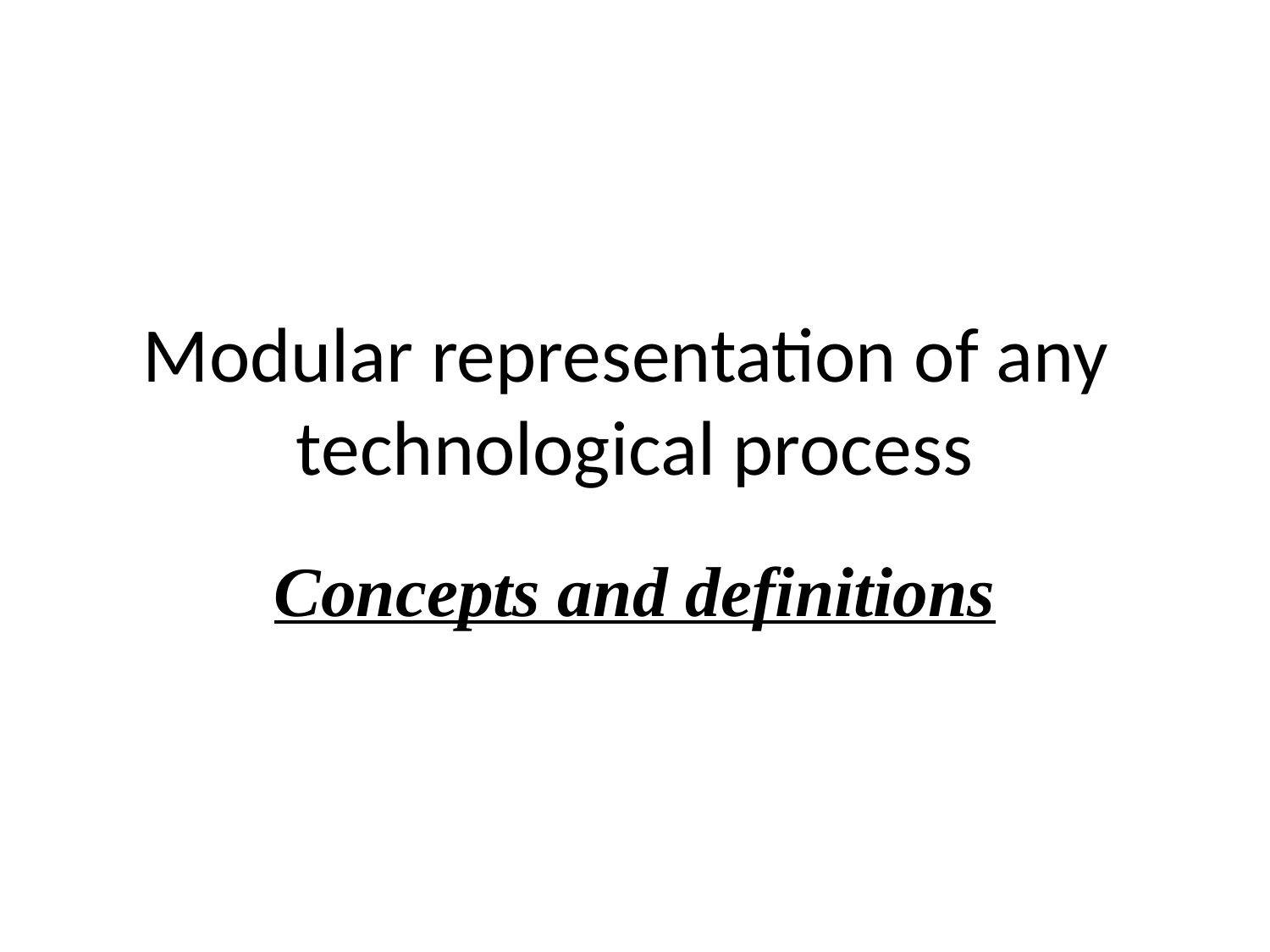

# Modular representation of any  technological process
Concepts and definitions